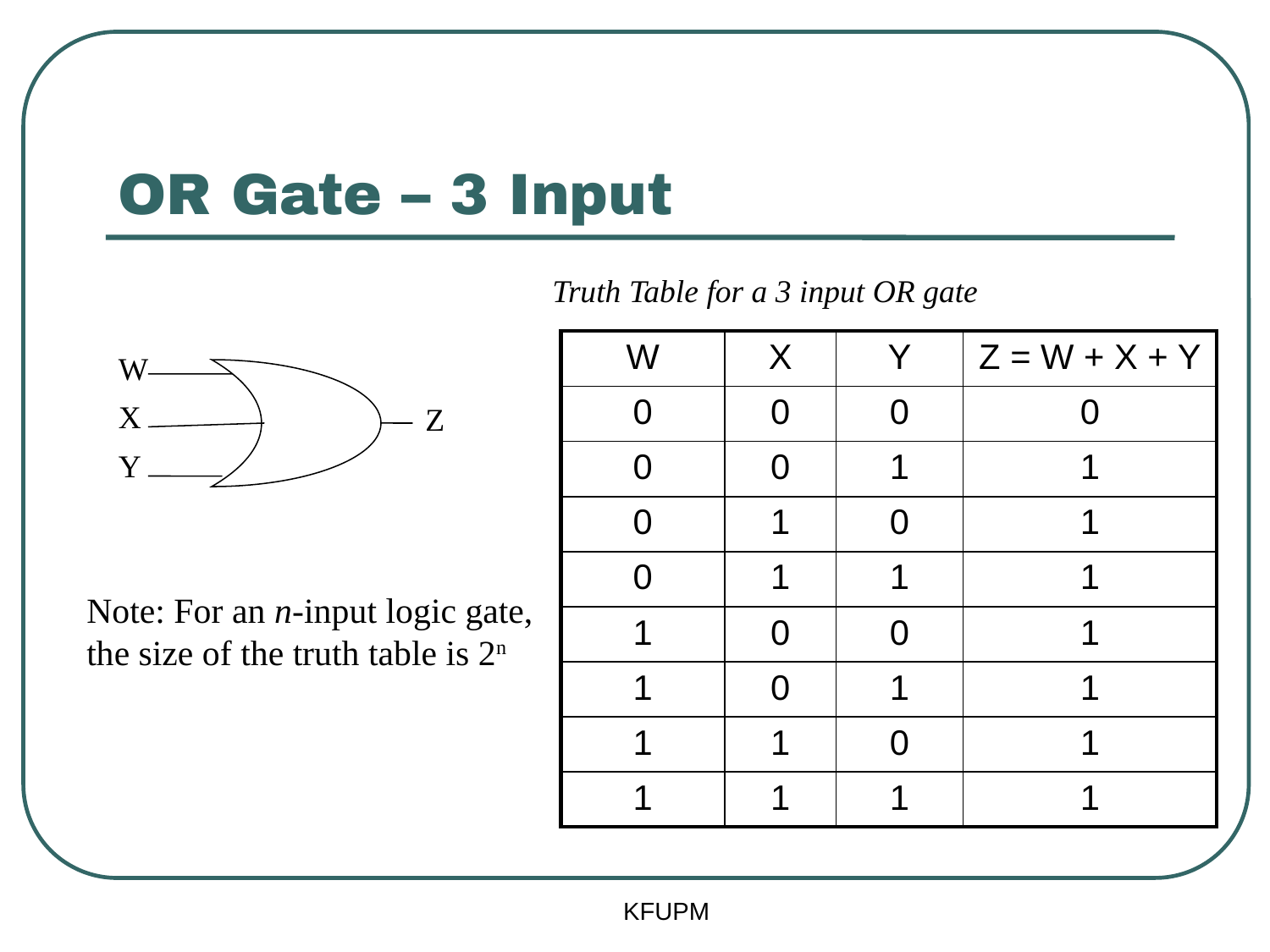

# OR Gate – 3 Input
Truth Table for a 3 input OR gate
| W | X | Y | Z = W + X + Y |
| --- | --- | --- | --- |
| 0 | 0 | 0 | 0 |
| 0 | 0 | 1 | 1 |
| 0 | 1 | 0 | 1 |
| 0 | 1 | 1 | 1 |
| 1 | 0 | 0 | 1 |
| 1 | 0 | 1 | 1 |
| 1 | 1 | 0 | 1 |
| 1 | 1 | 1 | 1 |
W
X
Y

Z

Note: For an n-input logic gate, the size of the truth table is 2n
KFUPM